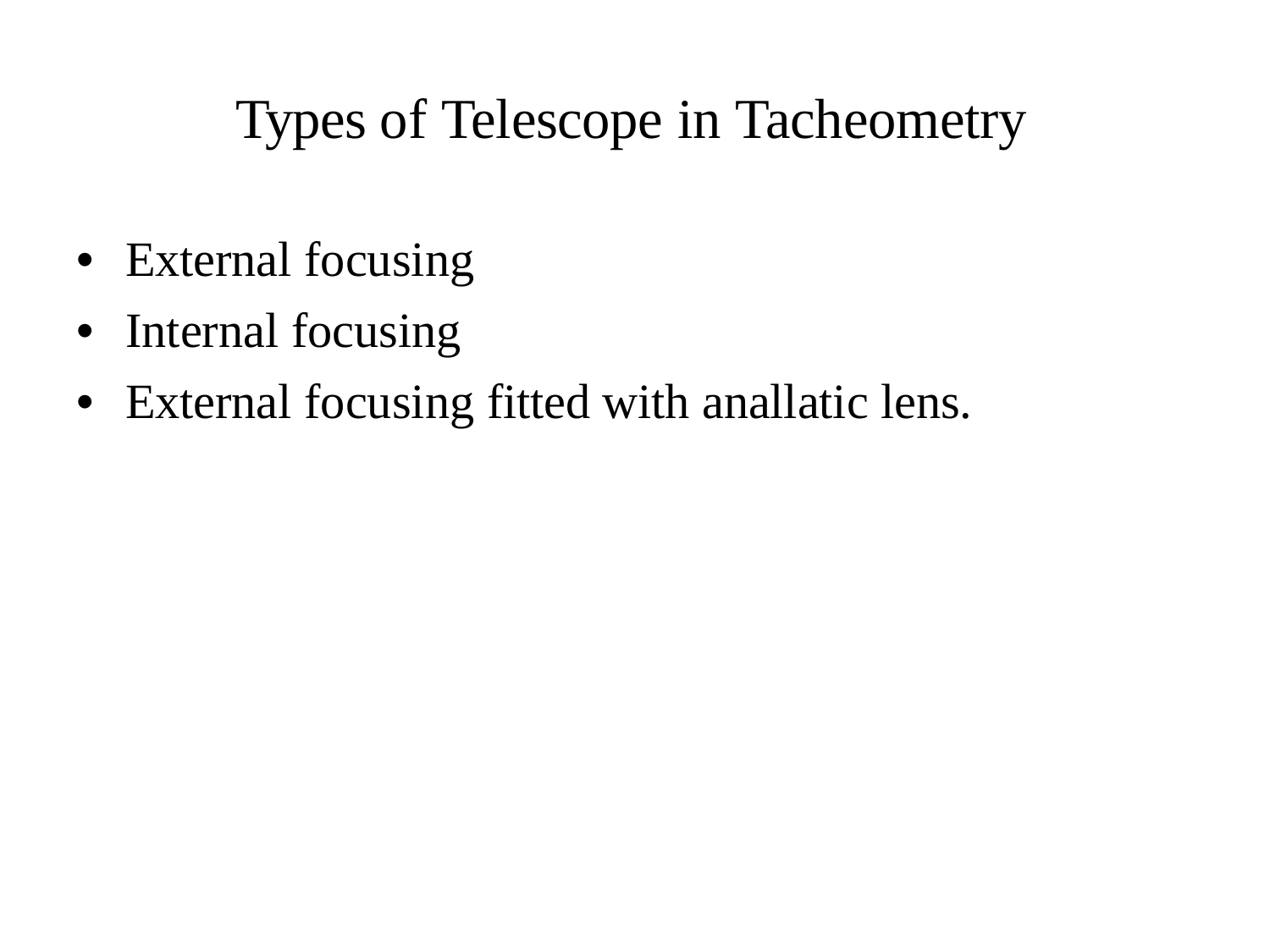

# Types of Telescope in Tacheometry
•	External focusing
•	Internal focusing
•	External focusing fitted with anallatic lens.